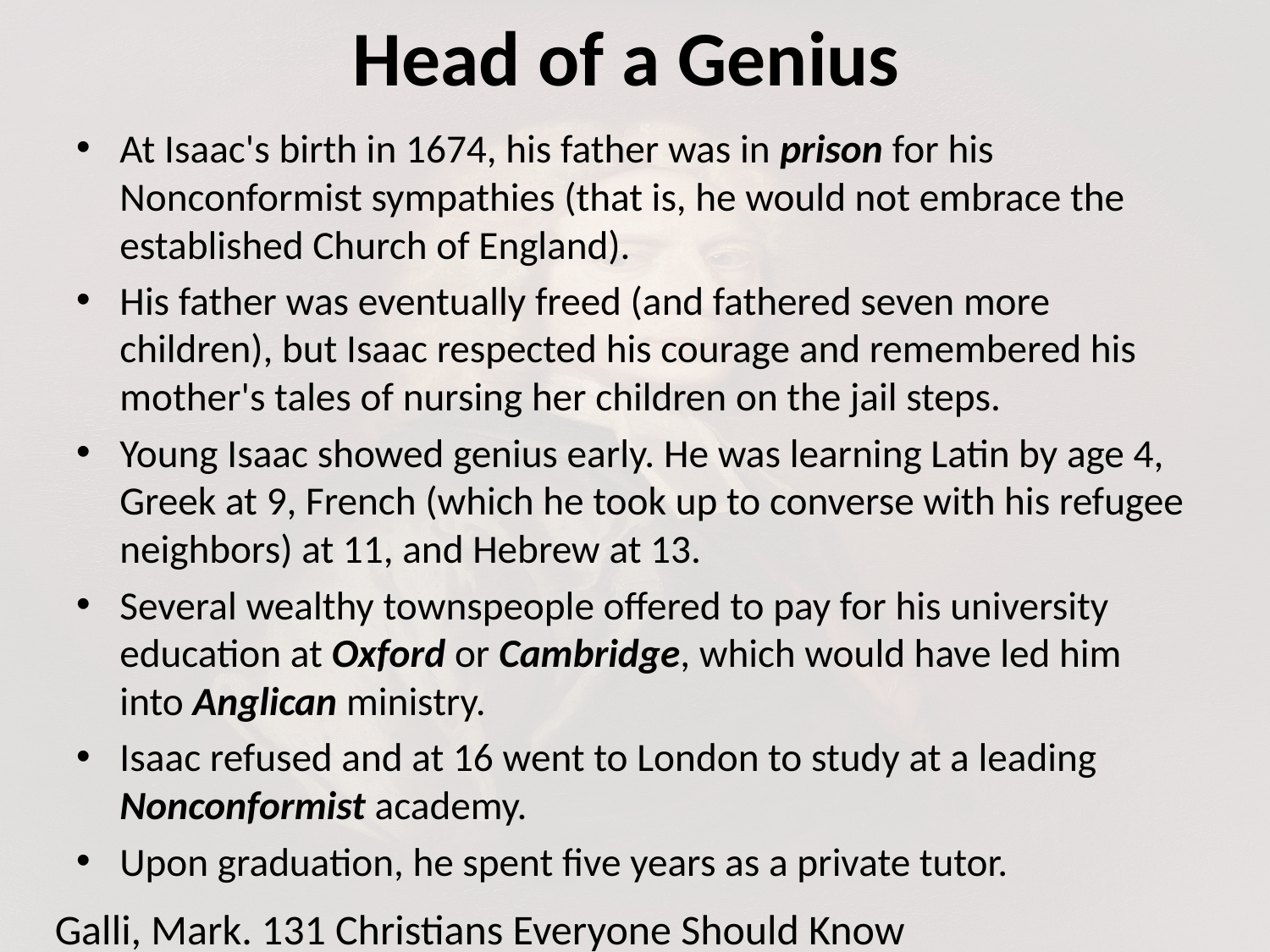

# Head of a Genius
At Isaac's birth in 1674, his father was in prison for his Nonconformist sympathies (that is, he would not embrace the established Church of England).
His father was eventually freed (and fathered seven more children), but Isaac respected his courage and remembered his mother's tales of nursing her children on the jail steps.
Young Isaac showed genius early. He was learning Latin by age 4, Greek at 9, French (which he took up to converse with his refugee neighbors) at 11, and Hebrew at 13.
Several wealthy townspeople offered to pay for his university education at Oxford or Cambridge, which would have led him into Anglican ministry.
Isaac refused and at 16 went to London to study at a leading Nonconformist academy.
Upon graduation, he spent five years as a private tutor.

Galli, Mark. 131 Christians Everyone Should Know